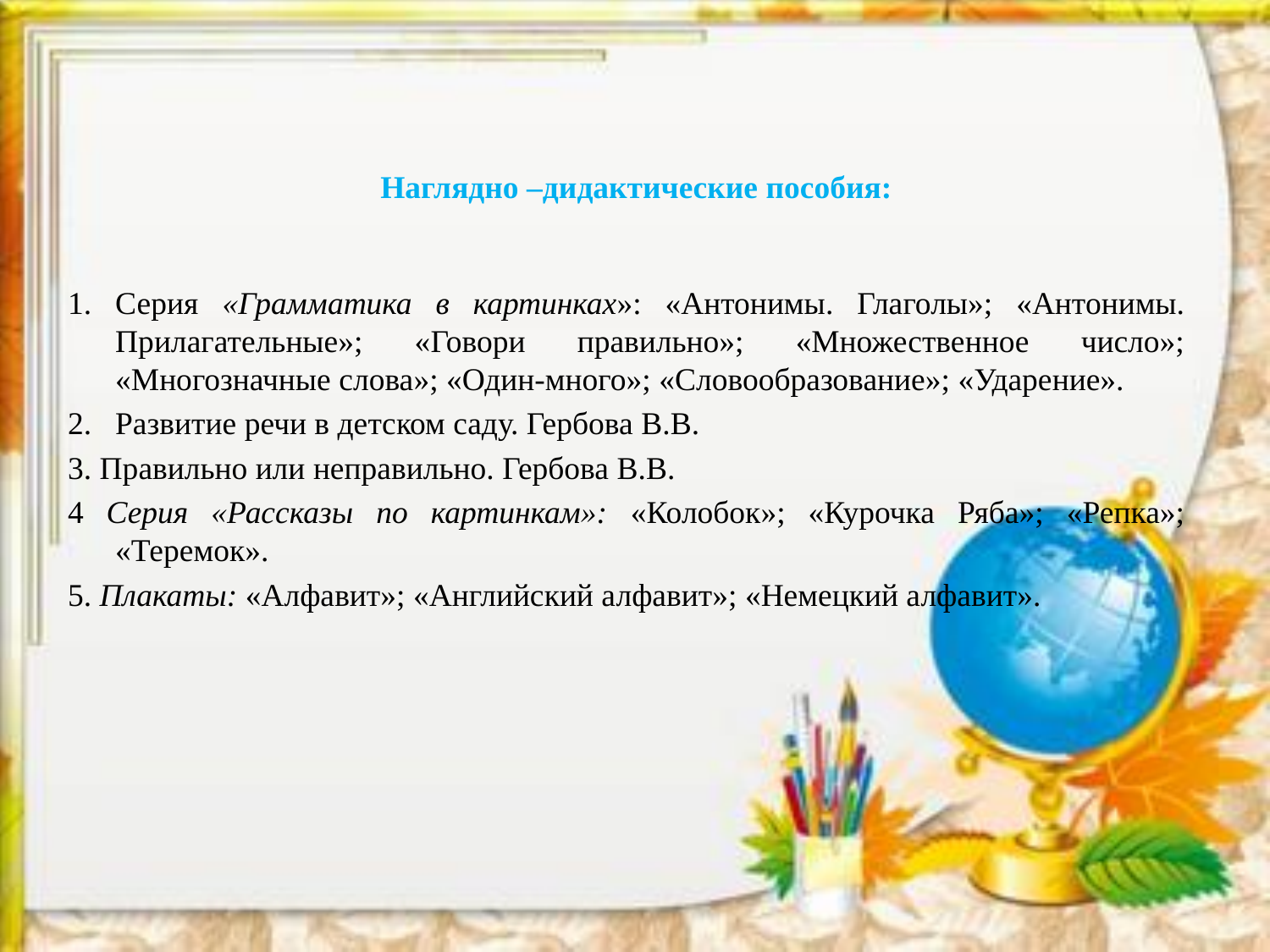

# Наглядно –дидактические пособия:
Серия «Грамматика в картинках»: «Антонимы. Глаголы»; «Антонимы. Прилагательные»; «Говори правильно»; «Множественное число»; «Многозначные слова»; «Один-много»; «Словообразование»; «Ударение».
Развитие речи в детском саду. Гербова В.В.
3. Правильно или неправильно. Гербова В.В.
4 Серия «Рассказы по картинкам»: «Колобок»; «Курочка Ряба»; «Репка»; «Теремок».
5. Плакаты: «Алфавит»; «Английский алфавит»; «Немецкий алфавит».